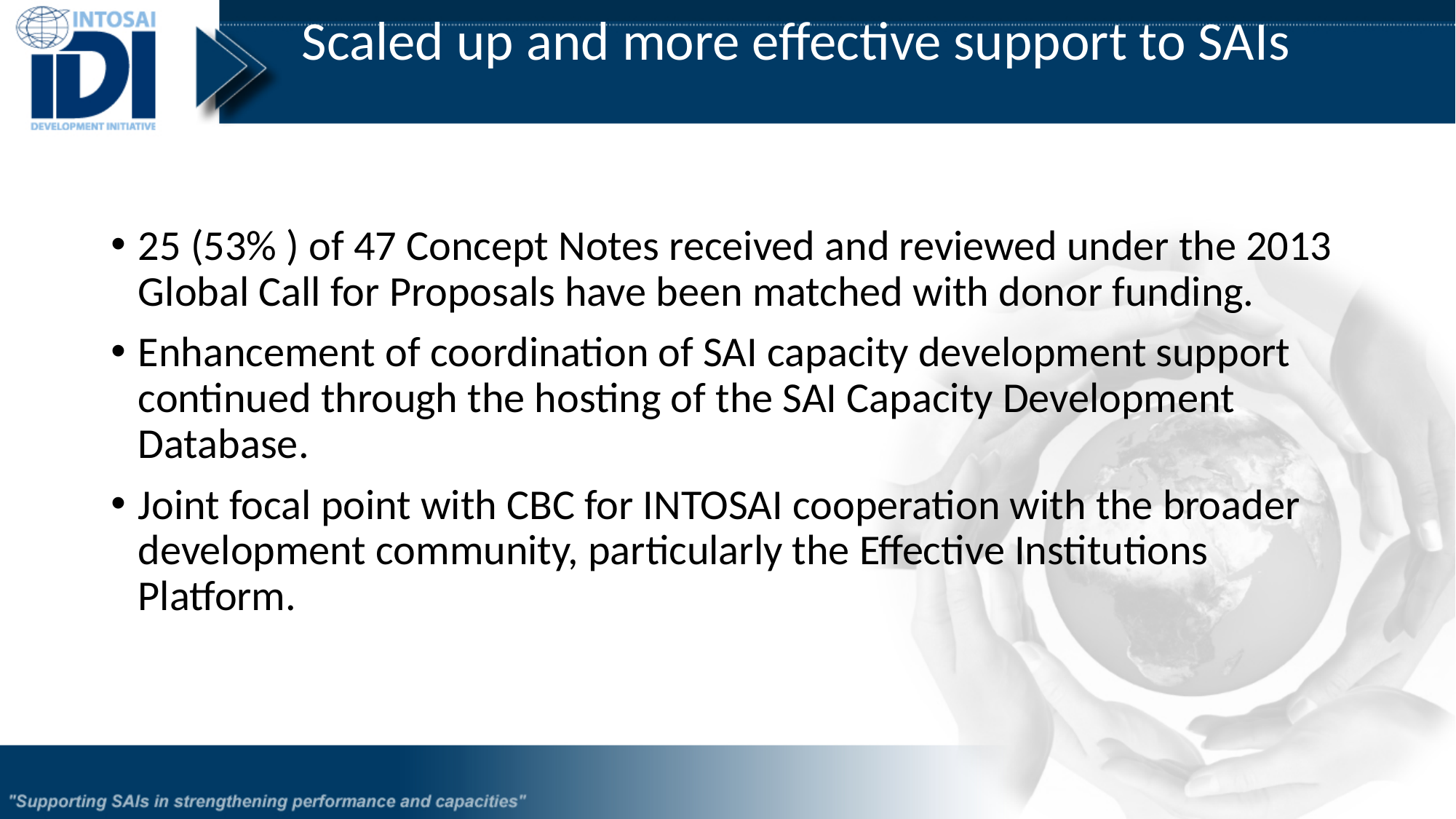

# Scaled up and more effective support to SAIs
25 (53% ) of 47 Concept Notes received and reviewed under the 2013 Global Call for Proposals have been matched with donor funding.
Enhancement of coordination of SAI capacity development support continued through the hosting of the SAI Capacity Development Database.
Joint focal point with CBC for INTOSAI cooperation with the broader development community, particularly the Effective Institutions Platform.
8th KSC SC Meeting